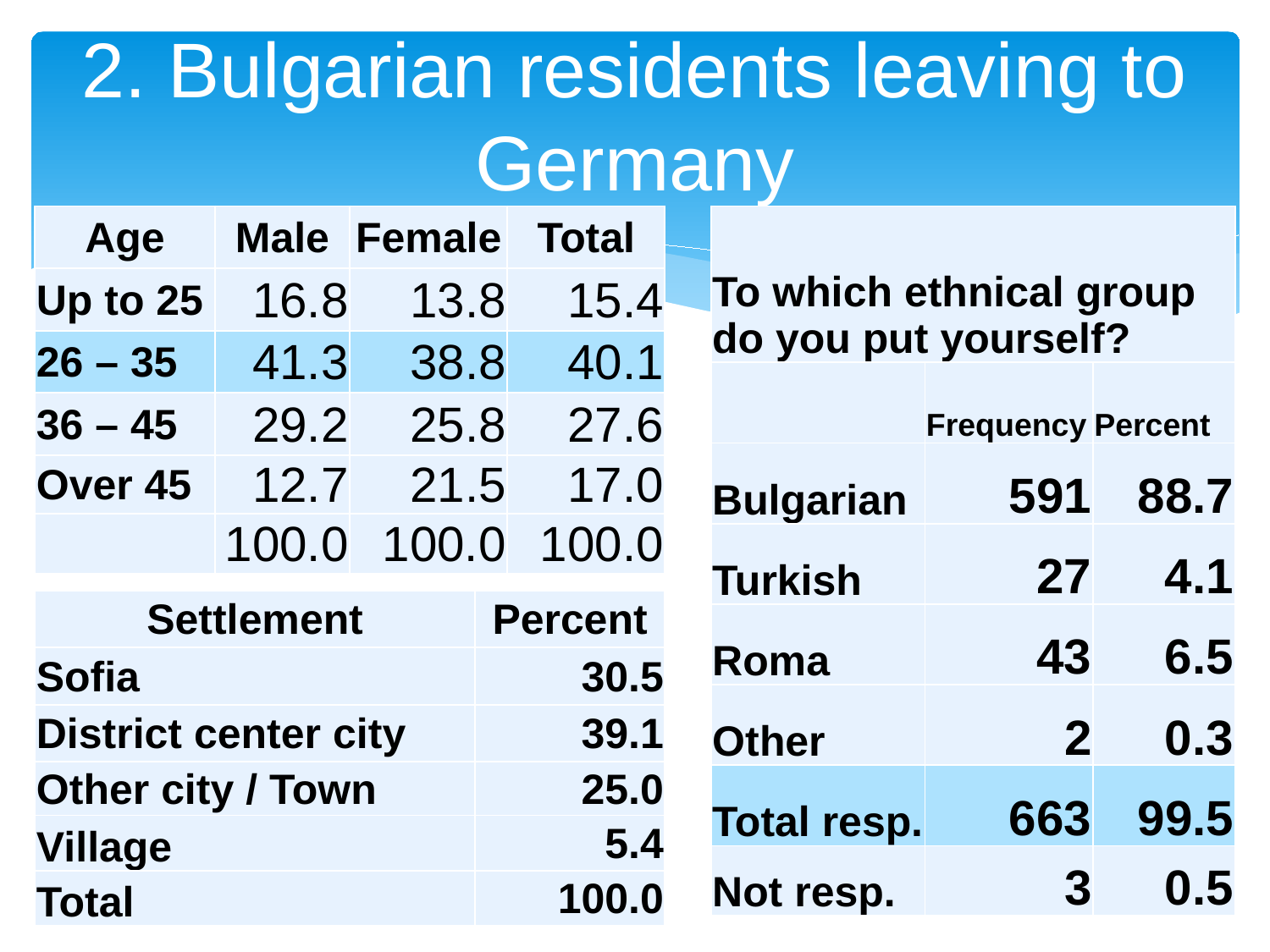

# 2. Bulgarian residents leaving to Germany
| Age | Male | Female | Total |
| --- | --- | --- | --- |
| Up to 25 | 16.8 | 13.8 | 15.4 |
| 26 – 35 | 41.3 | 38.8 | 40.1 |
| 36 – 45 | 29.2 | 25.8 | 27.6 |
| Over 45 | 12.7 | 21.5 | 17.0 |
|  | 100.0 | 100.0 | 100.0 |
| To which ethnical group do you put yourself? |  |  |
| --- | --- | --- |
|  | Frequency | Percent |
| Bulgarian | 591 | 88.7 |
| Turkish | 27 | 4.1 |
| Roma | 43 | 6.5 |
| Other | 2 | 0.3 |
| Total resp. | 663 | 99.5 |
| Not resp. | 3 | 0.5 |
| Settlement | Percent |
| --- | --- |
| Sofia | 30.5 |
| District center city | 39.1 |
| Other city / Town | 25.0 |
| Village | 5.4 |
| Total | 100.0 |